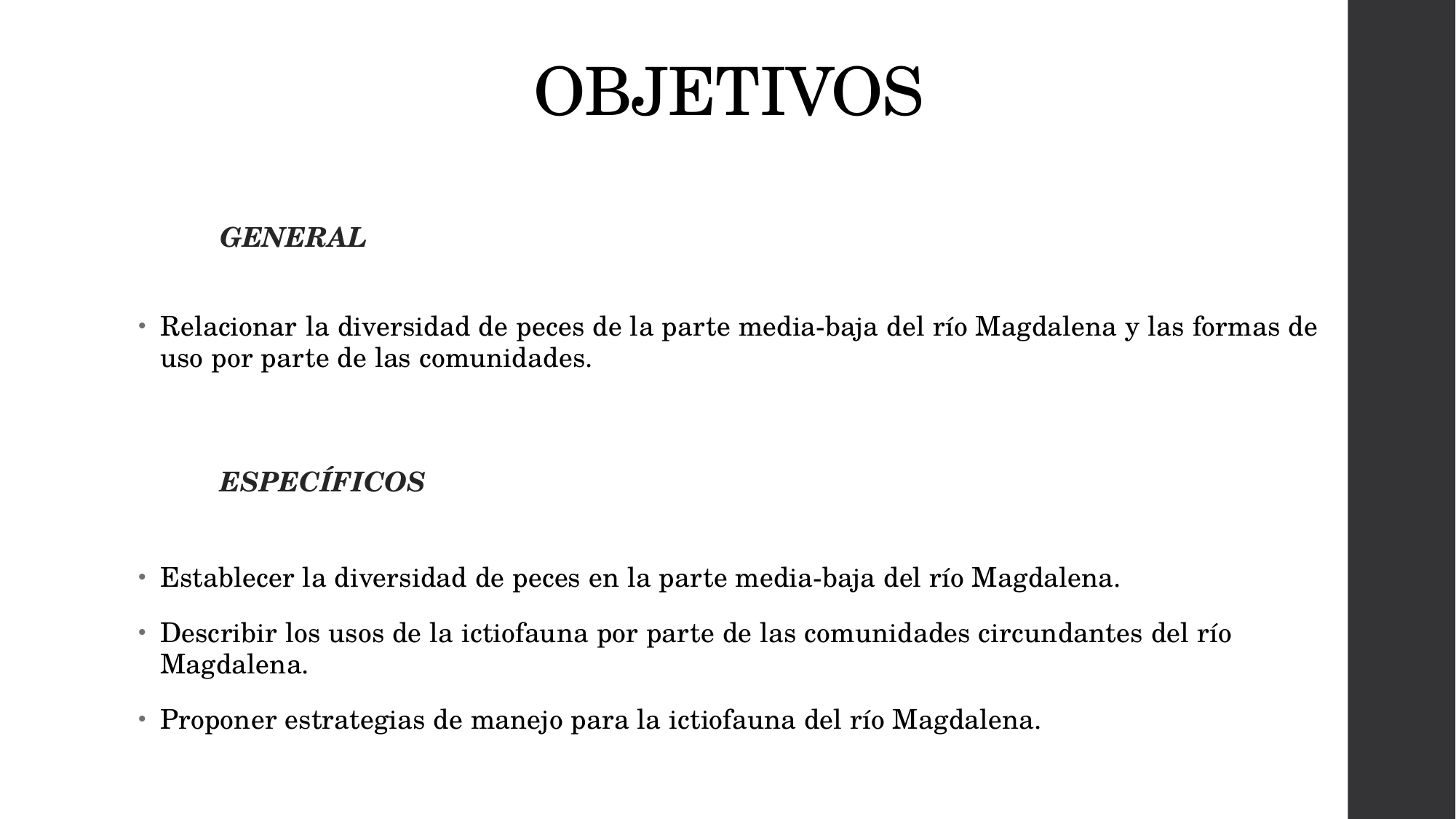

# OBJETIVOS
GENERAL

Relacionar la diversidad de peces de la parte media-baja del río Magdalena y las formas de uso por parte de las comunidades.

ESPECÍFICOS

Establecer la diversidad de peces en la parte media-baja del río Magdalena.
Describir los usos de la ictiofauna por parte de las comunidades circundantes del río Magdalena.
Proponer estrategias de manejo para la ictiofauna del río Magdalena.